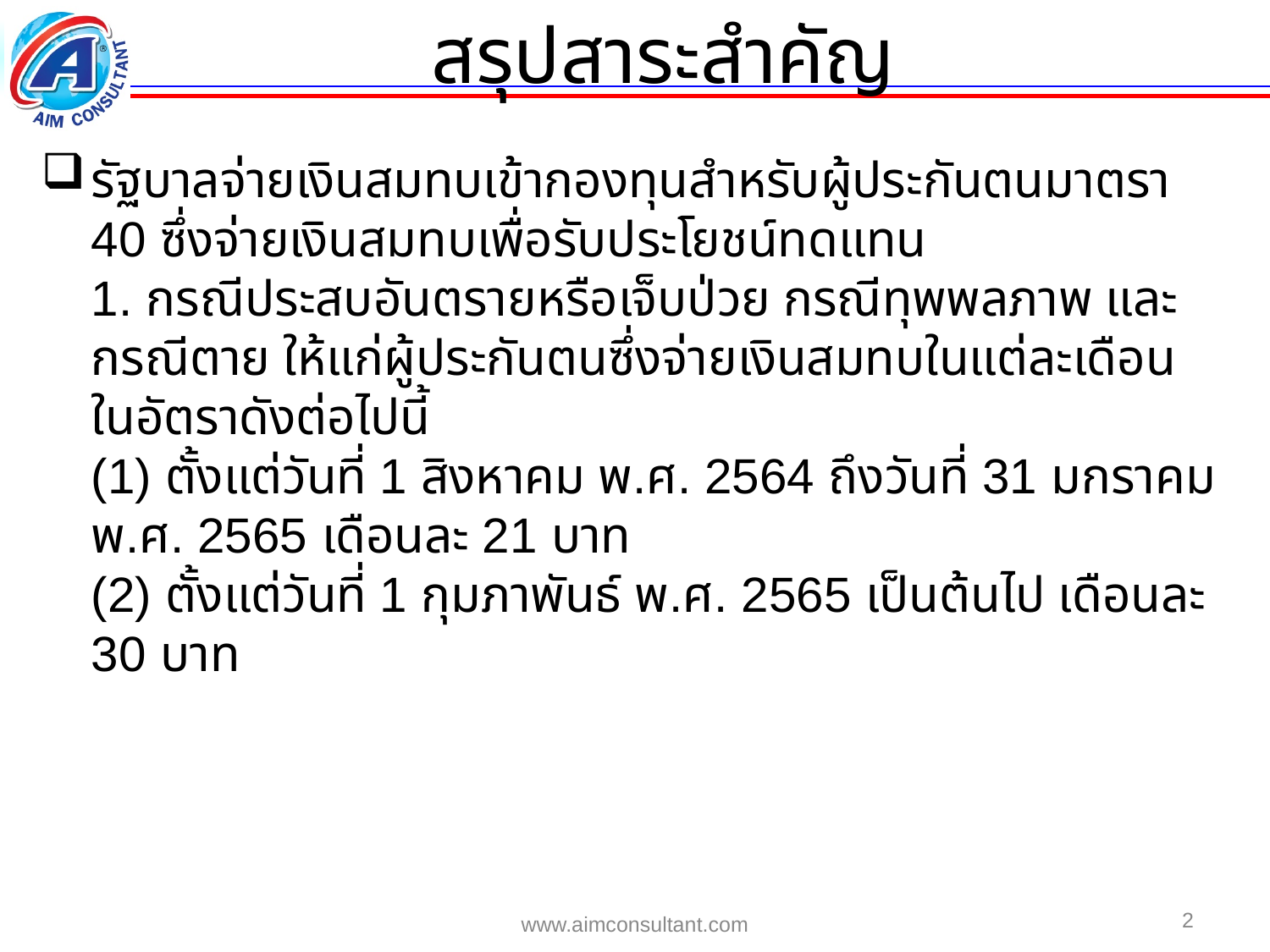

สรุปสาระสำคัญ
รัฐบาลจ่ายเงินสมทบเข้ากองทุนสำหรับผู้ประกันตนมาตรา 40 ซึ่งจ่ายเงินสมทบเพื่อรับประโยชน์ทดแทน
	1. กรณีประสบอันตรายหรือเจ็บป่วย กรณีทุพพลภาพ และกรณีตาย ให้แก่ผู้ประกันตนซึ่งจ่ายเงินสมทบในแต่ละเดือน ในอัตราดังต่อไปนี้
	(1) ตั้งแต่วันที่ 1 สิงหาคม พ.ศ. 2564 ถึงวันที่ 31 มกราคม พ.ศ. 2565 เดือนละ 21 บาท
	(2) ตั้งแต่วันที่ 1 กุมภาพันธ์ พ.ศ. 2565 เป็นต้นไป เดือนละ 30 บาท
2
www.aimconsultant.com